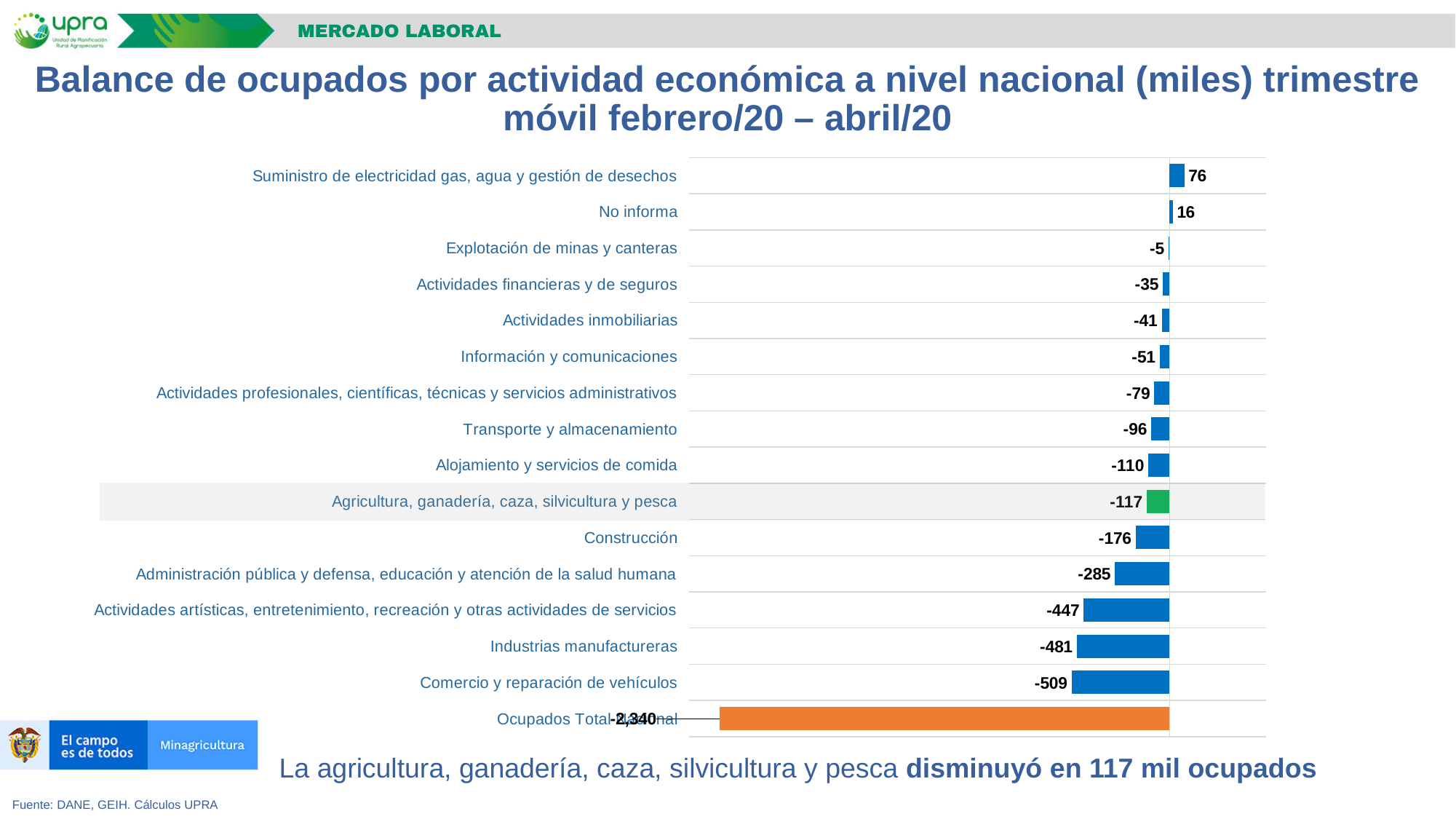

MERCADO LABORAL
Balance de ocupados por actividad económica a nivel nacional (miles) trimestre móvil febrero/20 – abril/20

### Chart

| Category | Empleos Nuevos Credos (Miles) |
|---|---|
| Ocupados Total Nacional | -2340.080666666665 |
| Comercio y reparación de vehículos | -509.03860000000077 |
| Industrias manufactureras | -481.2679000000003 |
| Actividades artísticas, entretenimiento, recreación y otras actividades de servicios | -446.8139666666666 |
| Administración pública y defensa, educación y atención de la salud humana | -284.83406666666633 |
| Construcción | -175.87023333333354 |
| Agricultura, ganadería, caza, silvicultura y pesca | -117.32023333333336 |
| Alojamiento y servicios de comida | -110.32306666666659 |
| Transporte y almacenamiento | -96.00340000000006 |
| Actividades profesionales, científicas, técnicas y servicios administrativos | -79.34860000000003 |
| Información y comunicaciones | -50.82436666666672 |
| Actividades inmobiliarias | -40.86869999999999 |
| Actividades financieras y de seguros | -35.2279333333334 |
| Explotación de minas y canteras | -4.681599999999946 |
| No informa | 16.298833333333334 |
| Suministro de electricidad gas, agua y gestión de desechos | 76.04316666666665 |
La agricultura, ganadería, caza, silvicultura y pesca disminuyó en 117 mil ocupados
Fuente: DANE, GEIH. Cálculos UPRA